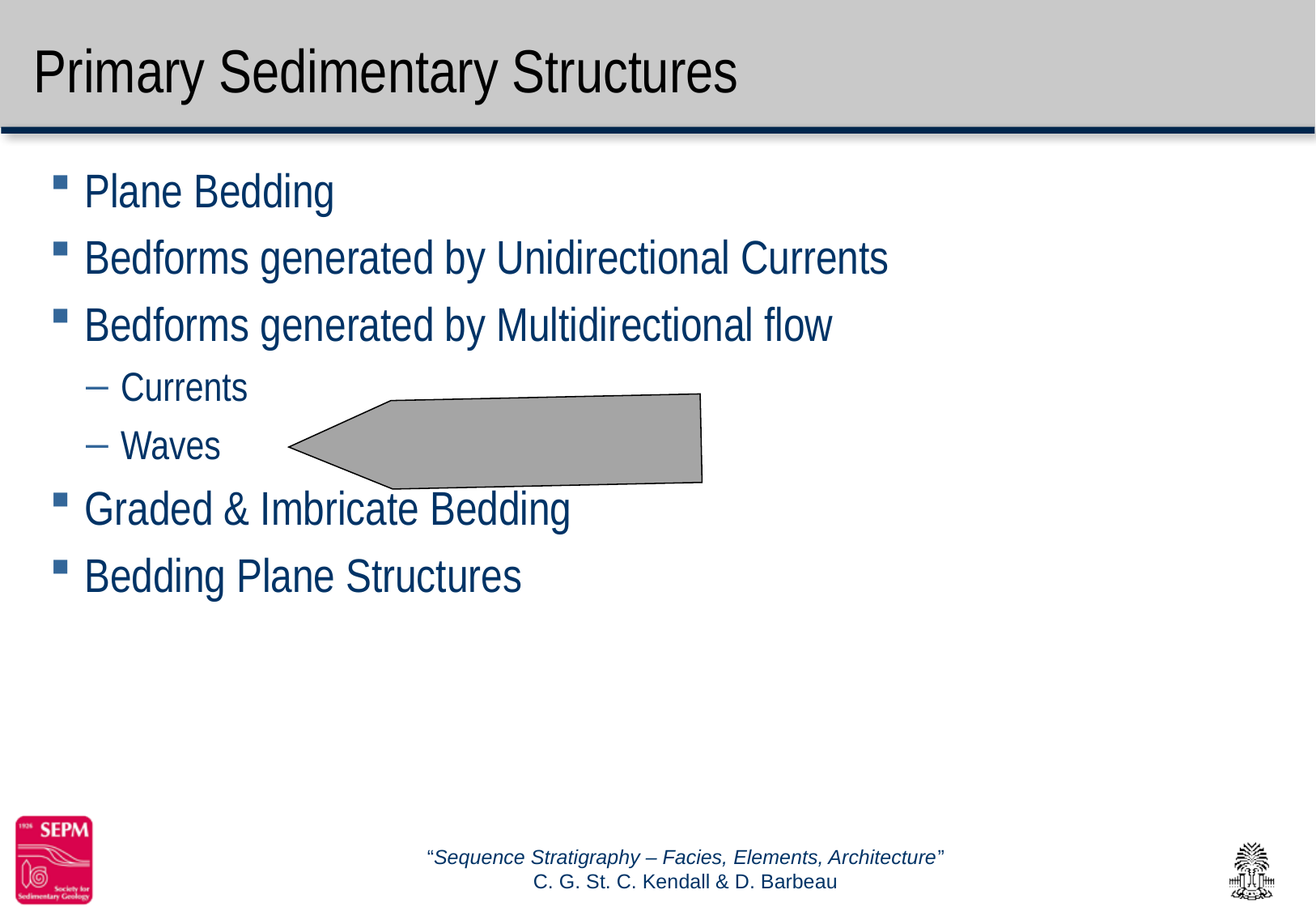

# Primary Sedimentary Structures
Plane Bedding
Bedforms generated by Unidirectional Currents
Bedforms generated by Multidirectional flow
Currents
Waves
Graded & Imbricate Bedding
Bedding Plane Structures